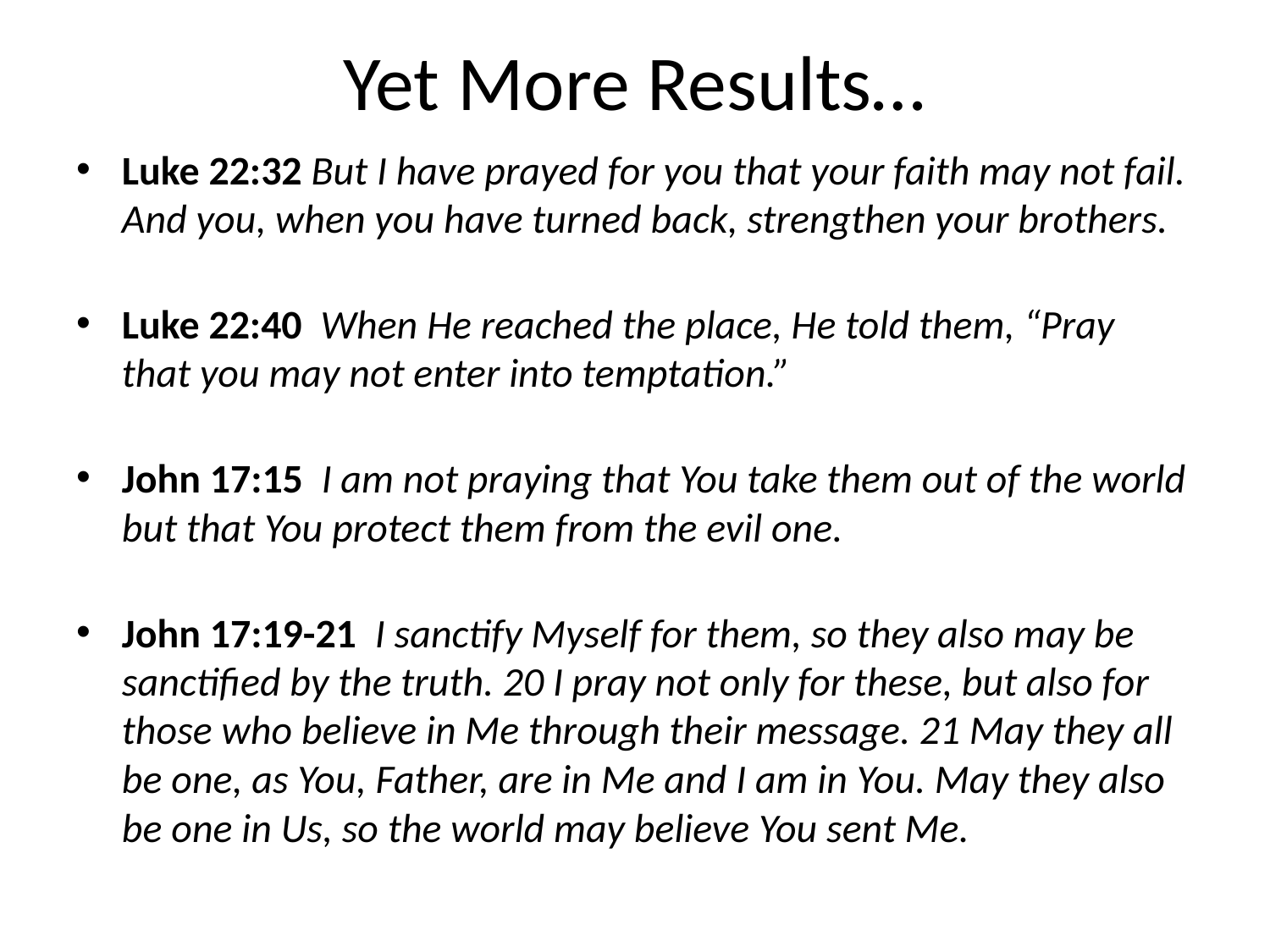

# Yet More Results…
Luke 22:32 But I have prayed for you that your faith may not fail. And you, when you have turned back, strengthen your brothers.
Luke 22:40  When He reached the place, He told them, “Pray that you may not enter into temptation.”
John 17:15  I am not praying that You take them out of the world but that You protect them from the evil one.
John 17:19-21  I sanctify Myself for them, so they also may be sanctified by the truth. 20 I pray not only for these, but also for those who believe in Me through their message. 21 May they all be one, as You, Father, are in Me and I am in You. May they also be one in Us, so the world may believe You sent Me.